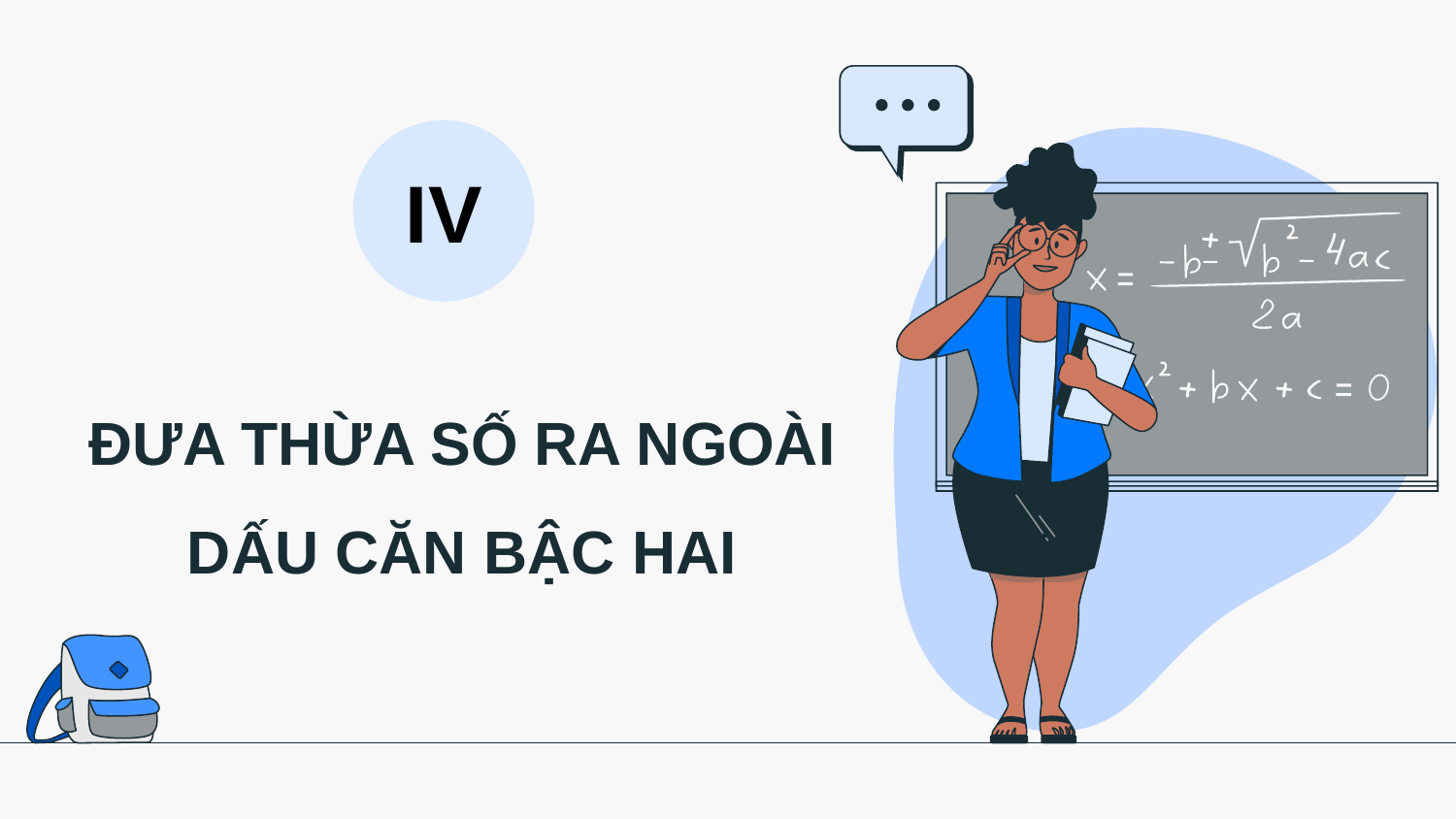

IV

# ĐƯA THỪA SỐ RA NGOÀI DẤU CĂN BẬC HAI